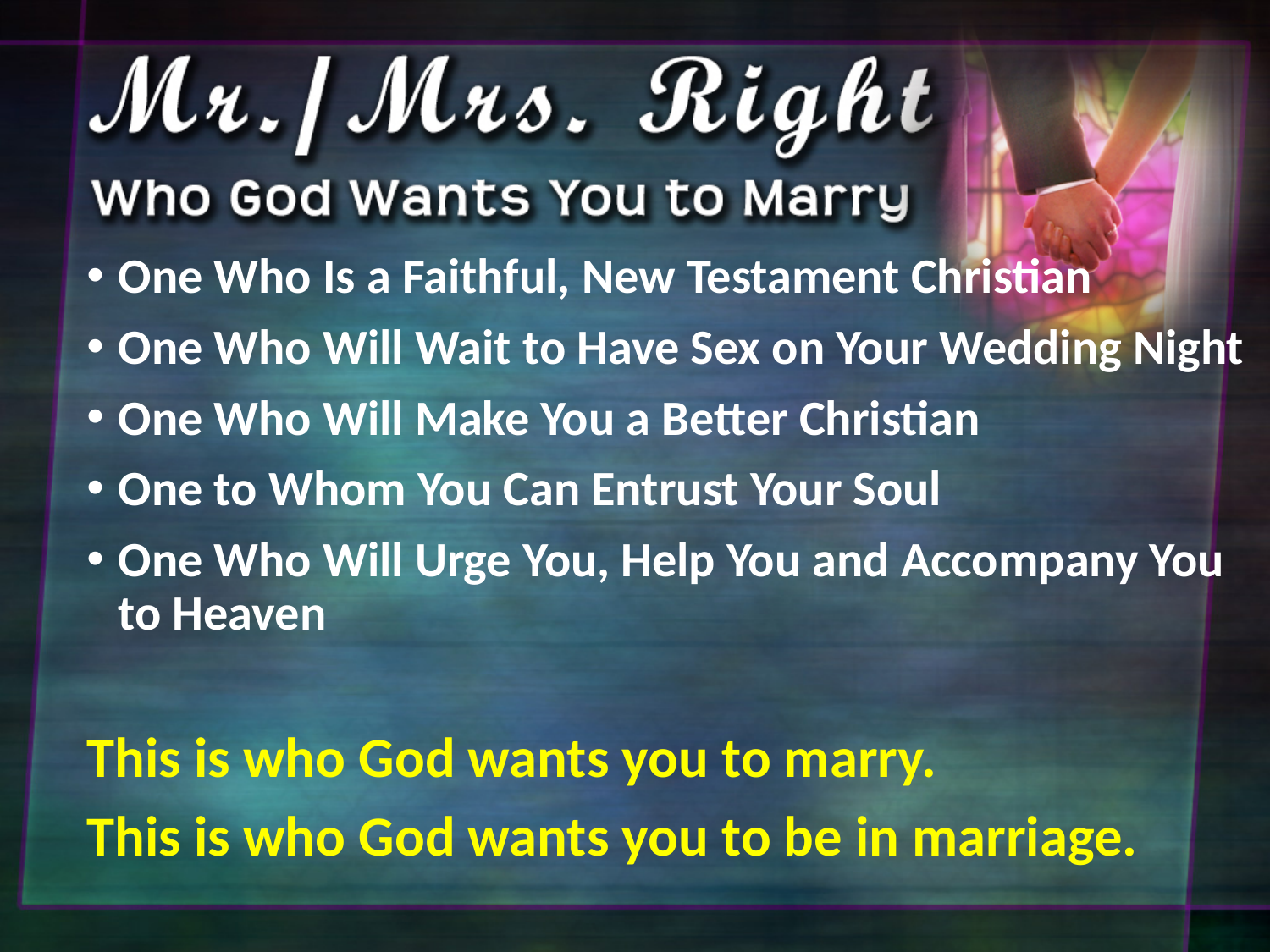

One Who Is a Faithful, New Testament Christian
One Who Will Wait to Have Sex on Your Wedding Night
One Who Will Make You a Better Christian
One to Whom You Can Entrust Your Soul
One Who Will Urge You, Help You and Accompany You to Heaven

This is who God wants you to marry.
This is who God wants you to be in marriage.